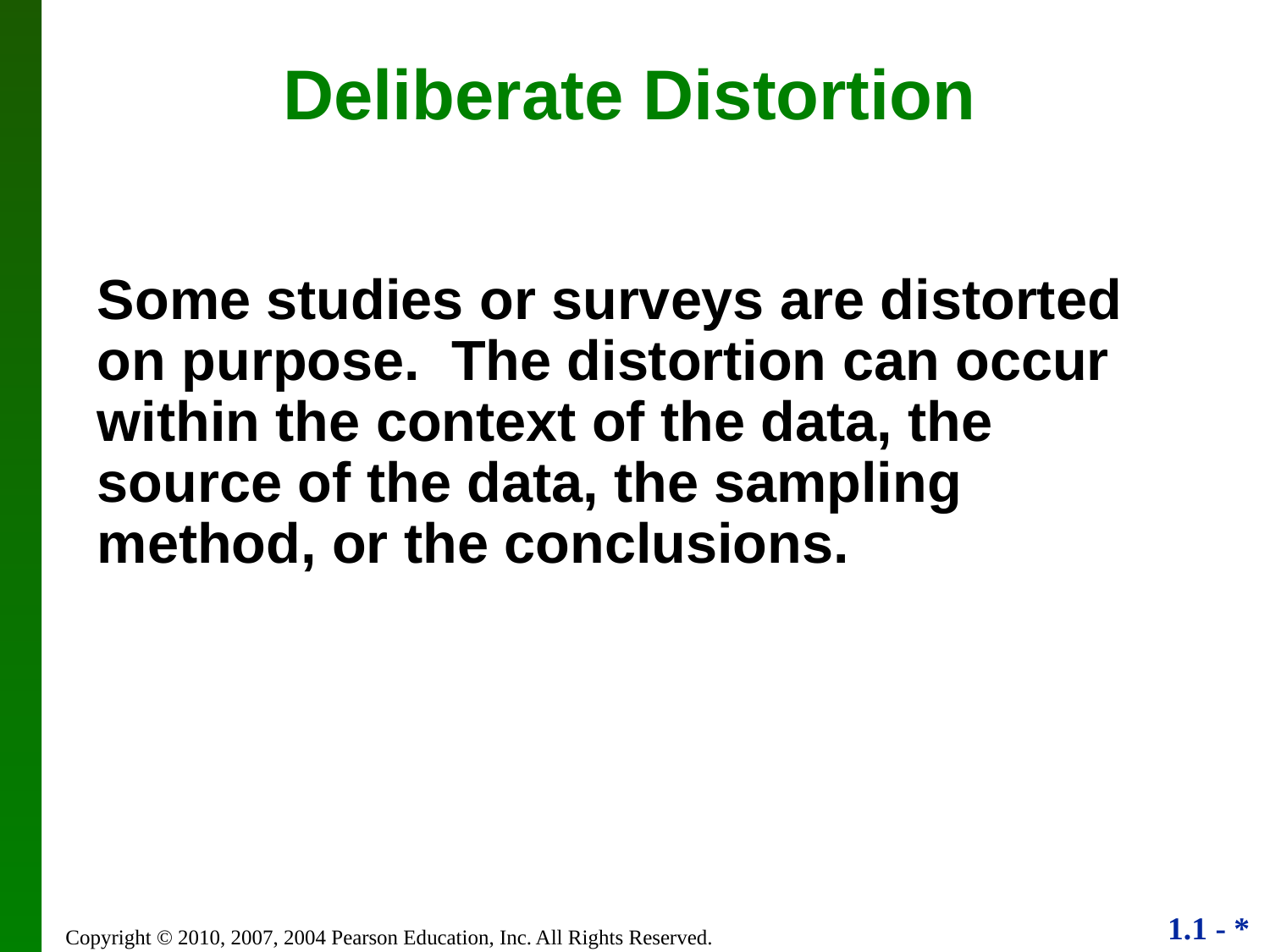

# Deliberate Distortion
Some studies or surveys are distorted on purpose.  The distortion can occur within the context of the data, the source of the data, the sampling method, or the conclusions.
Copyright © 2010, 2007, 2004 Pearson Education, Inc. All Rights Reserved.